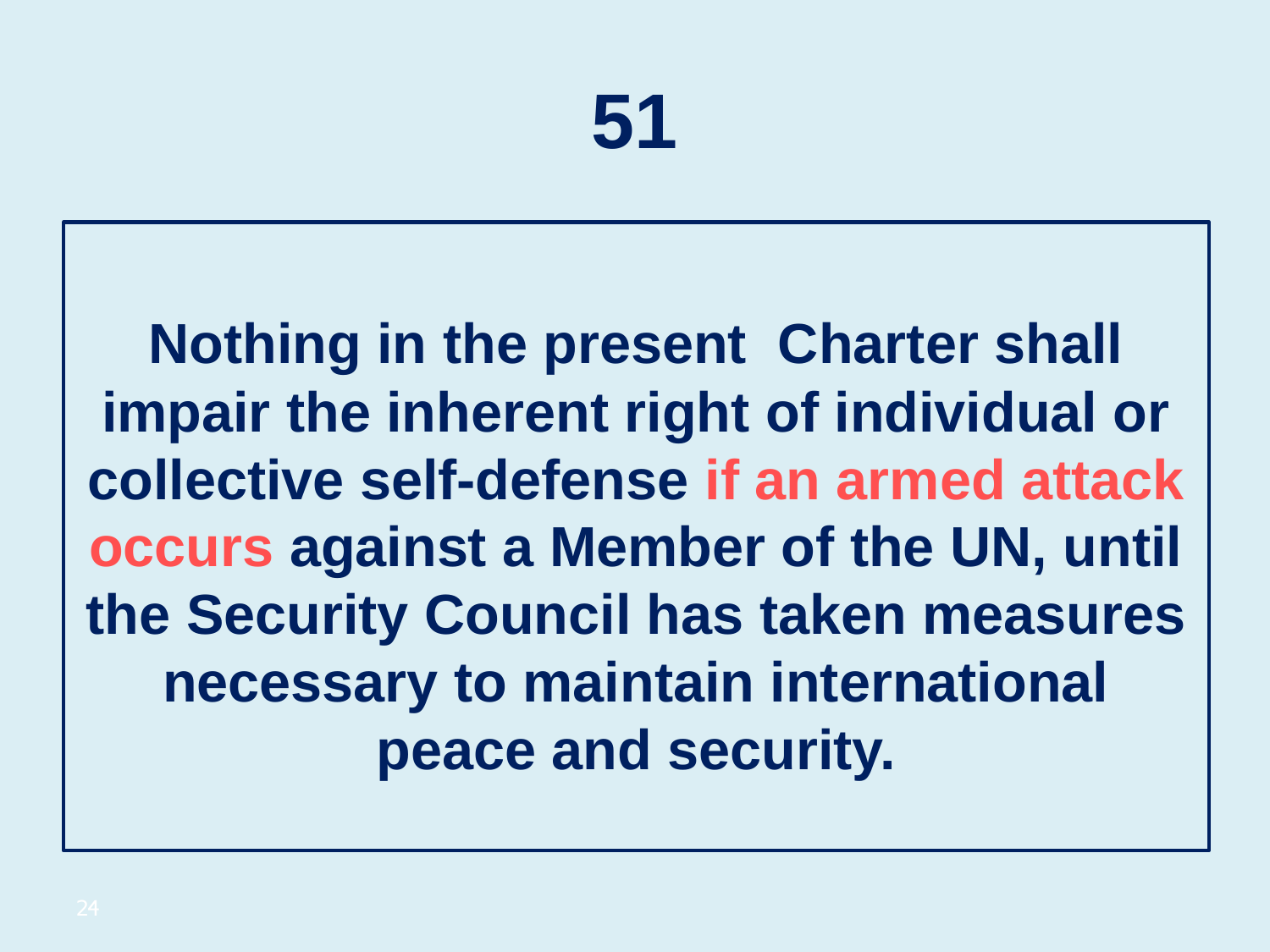

# 51

Nothing in the present  Charter shall impair the inherent right of individual or collective self-defense if an armed attack occurs against a Member of the UN, until the Security Council has taken measures necessary to maintain international peace and security.

24